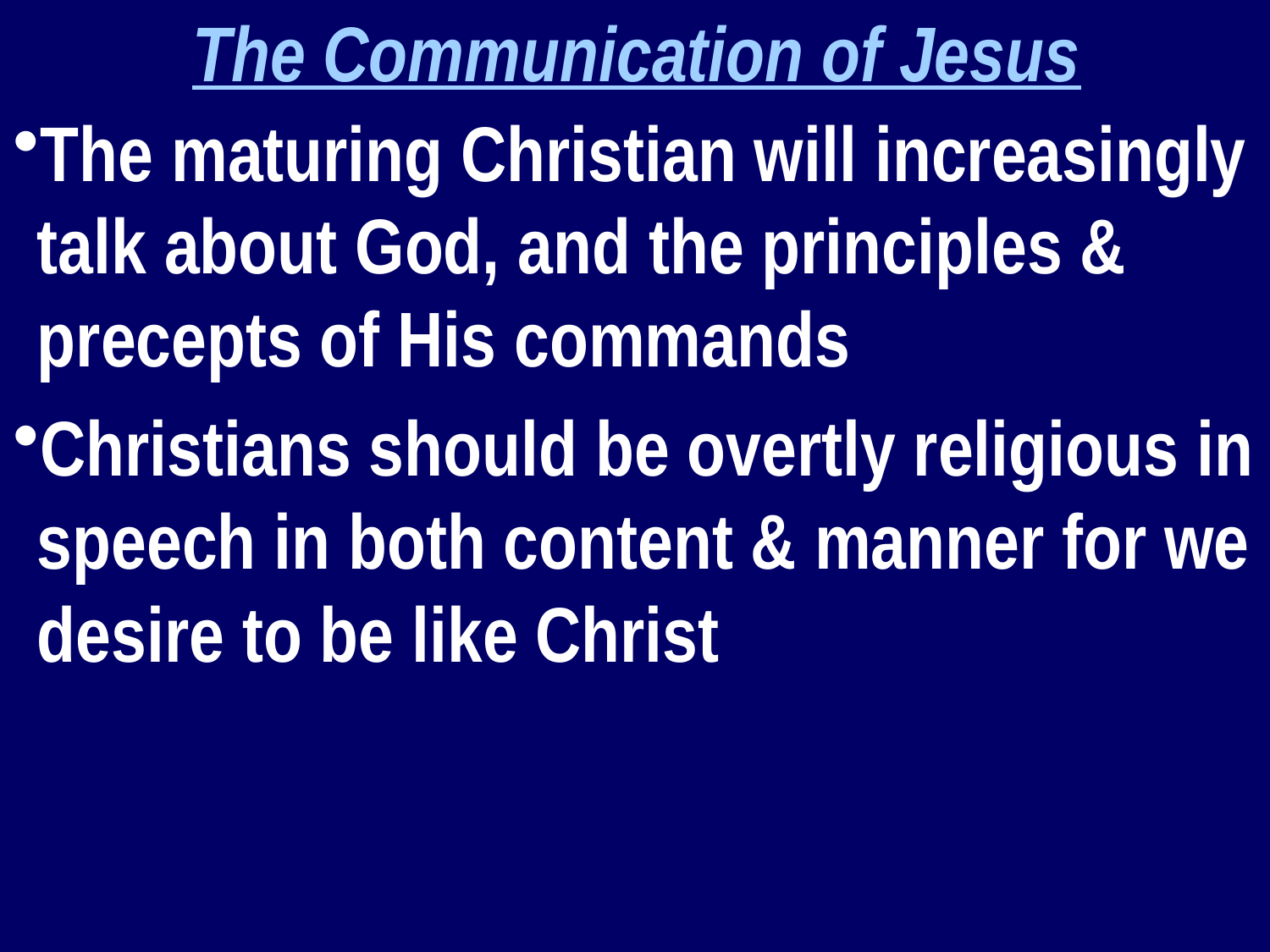

The Communication of Jesus
The maturing Christian will increasingly talk about God, and the principles & precepts of His commands
Christians should be overtly religious in speech in both content & manner for we desire to be like Christ